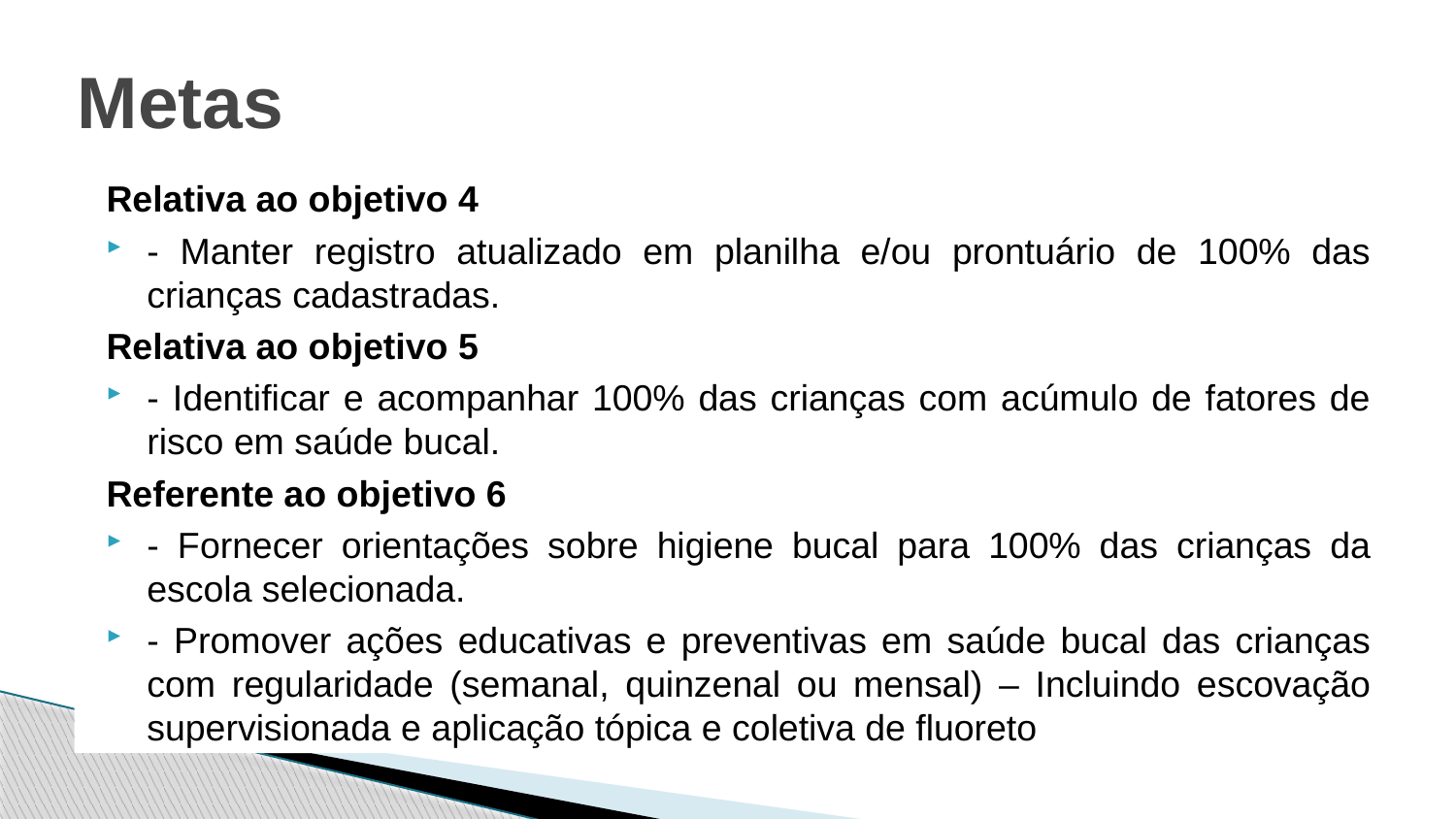

# Metas
Relativa ao objetivo 4
- Manter registro atualizado em planilha e/ou prontuário de 100% das crianças cadastradas.
Relativa ao objetivo 5
- Identificar e acompanhar 100% das crianças com acúmulo de fatores de risco em saúde bucal.
Referente ao objetivo 6
- Fornecer orientações sobre higiene bucal para 100% das crianças da escola selecionada.
- Promover ações educativas e preventivas em saúde bucal das crianças com regularidade (semanal, quinzenal ou mensal) – Incluindo escovação supervisionada e aplicação tópica e coletiva de fluoreto